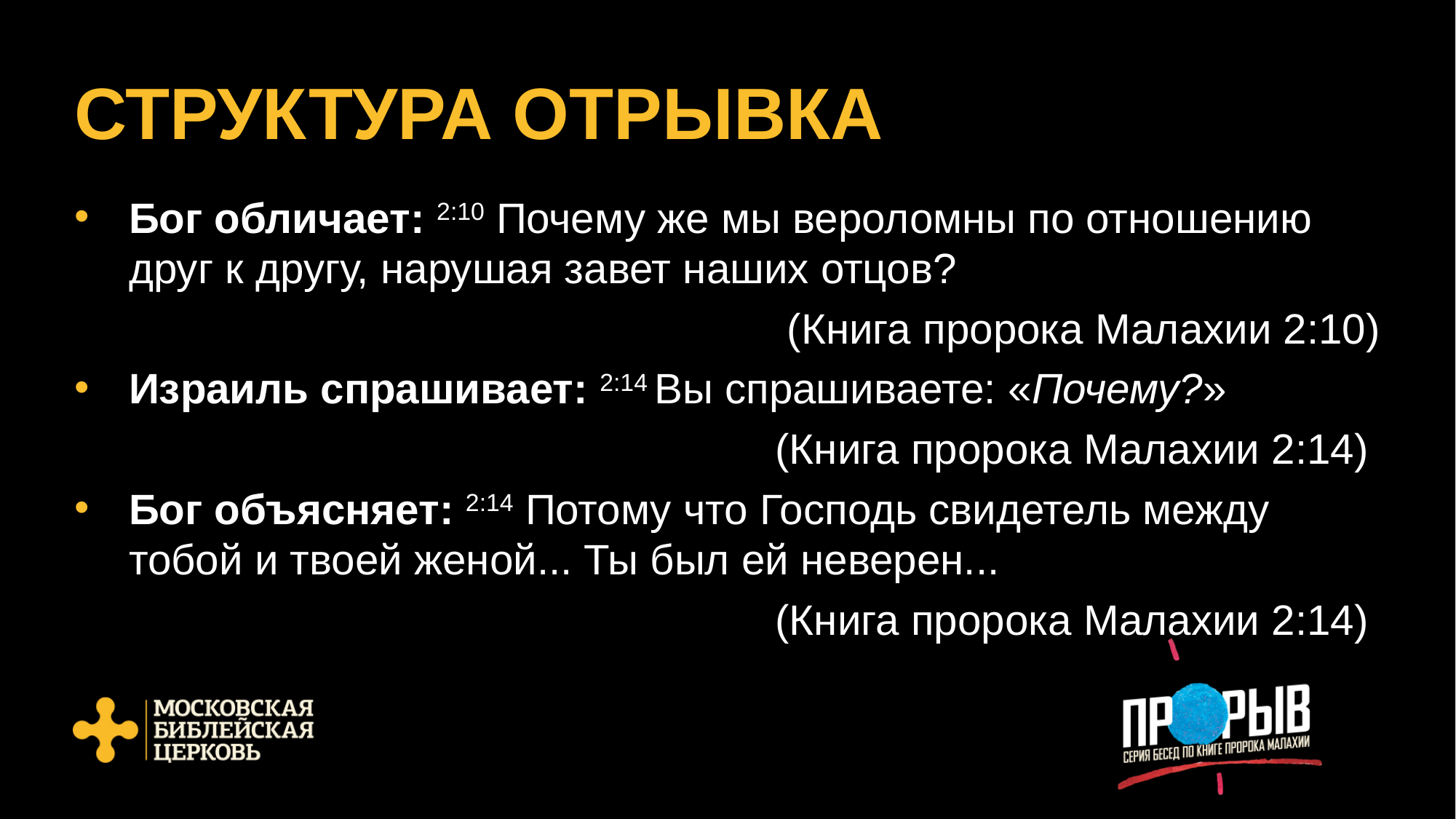

# СТРУКТУРА ОТРЫВКА
Бог обличает: 2:10 Почему же мы вероломны по отношению друг к другу, нарушая завет наших отцов?
(Книга пророка Малахии 2:10)
Израиль спрашивает: 2:14 Вы спрашиваете: «Почему?»
(Книга пророка Малахии 2:14)
Бог объясняет: 2:14 Потому что Господь свидетель между тобой и твоей женой... Ты был ей неверен...
(Книга пророка Малахии 2:14)